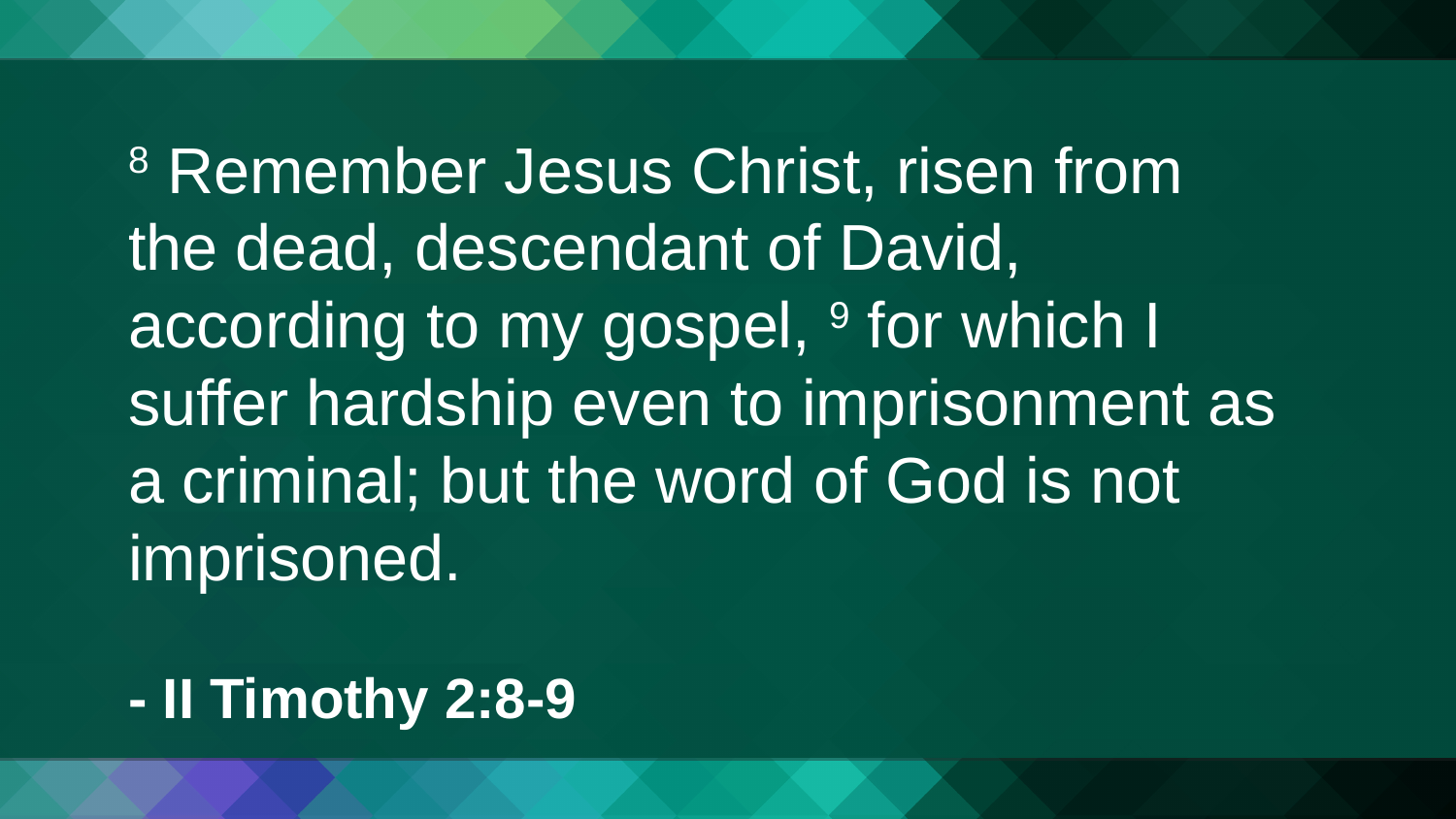

8 Remember Jesus Christ, risen from the dead, descendant of David, according to my gospel, 9 for which I suffer hardship even to imprisonment as a criminal; but the word of God is not imprisoned.
- II Timothy 2:8-9